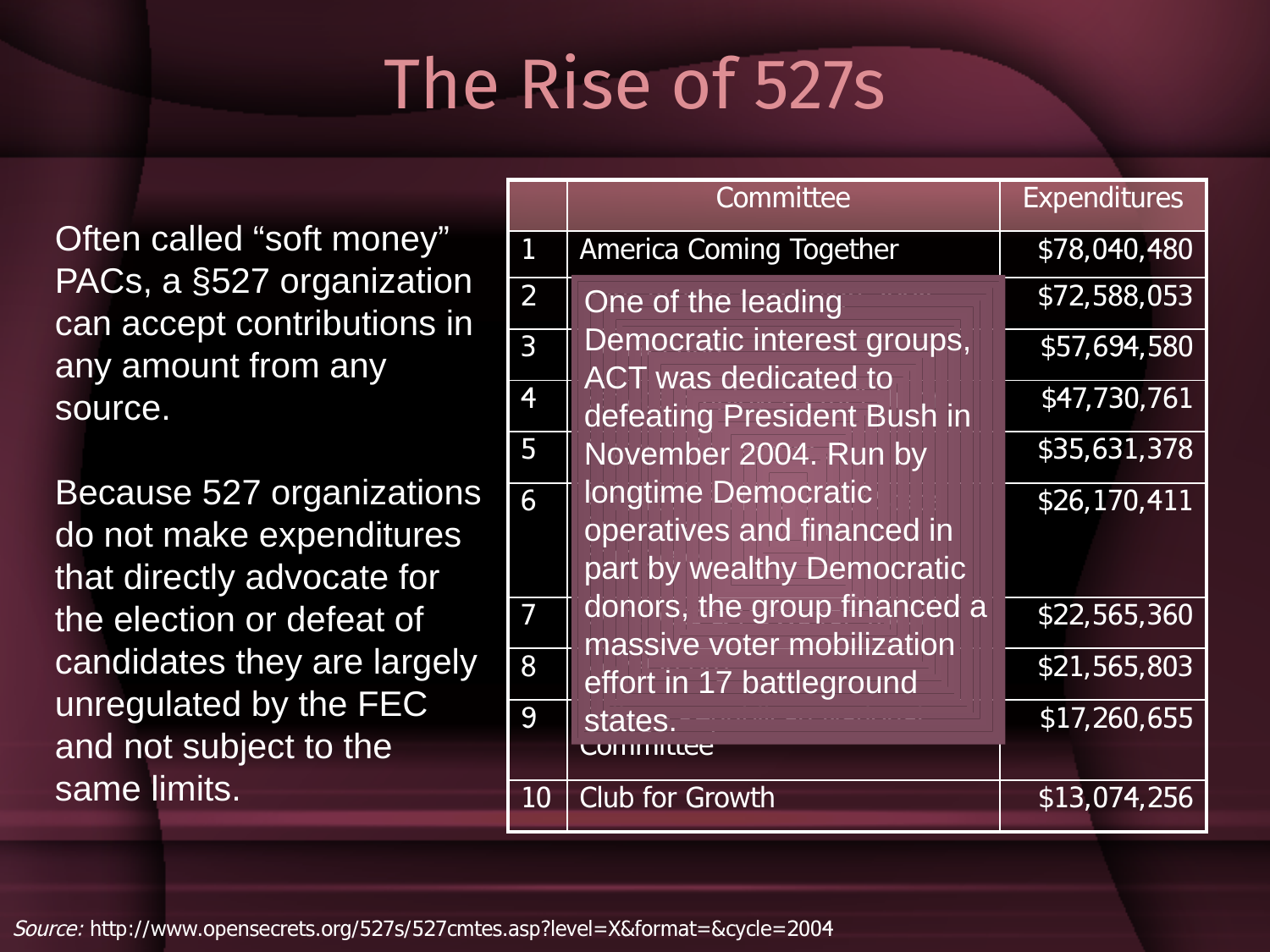

# The Rise of 527s
|  | Committee | Expenditures |
| --- | --- | --- |
| 1 | America Coming Together | $78,040,480 |
| 2 | Joint Victory Campaign 2004 | $72,588,053 |
| 3 | Media Fund | $57,694,580 |
| 4 | Service Employees Int’l Union | $47,730,761 |
| 5 | Progress for America | $35,631,378 |
| 6 | American Federation of State, County, and Municipal Employees | $26,170,411 |
| 7 | Swift Vets & POWs for Truth | $22,565,360 |
| 8 | MoveOn.org | $21,565,803 |
| 9 | College Republican National Committee | $17,260,655 |
| 10 | Club for Growth | $13,074,256 |
Often called “soft money” PACs, a §527 organization can accept contributions in any amount from any source.

Because 527 organizations do not make expenditures that directly advocate for the election or defeat of candidates they are largely unregulated by the FEC and not subject to the same limits.
One of the leading Democratic interest groups, ACT was dedicated to defeating President Bush in November 2004. Run by longtime Democratic operatives and financed in part by wealthy Democratic donors, the group financed a massive voter mobilization effort in 17 battleground states.
Source: http://www.opensecrets.org/527s/527cmtes.asp?level=X&format=&cycle=2004